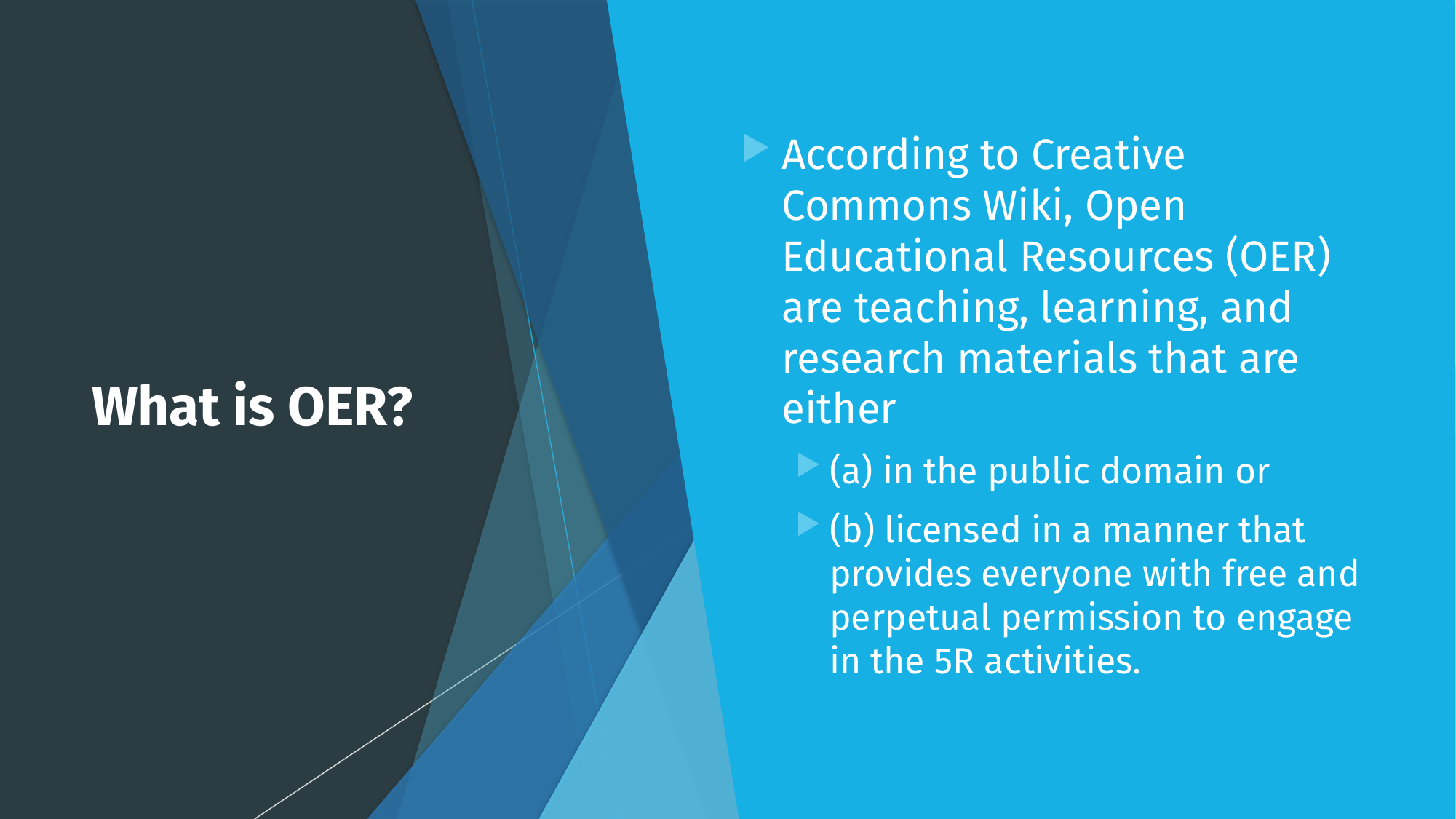

# What is OER?
According to Creative Commons Wiki, Open Educational Resources (OER) are teaching, learning, and research materials that are either
(a) in the public domain or
(b) licensed in a manner that provides everyone with free and perpetual permission to engage in the 5R activities.

Josh Franco, Ph.D., Assistant Professor & OER Coordinator, 619-780-5674
11